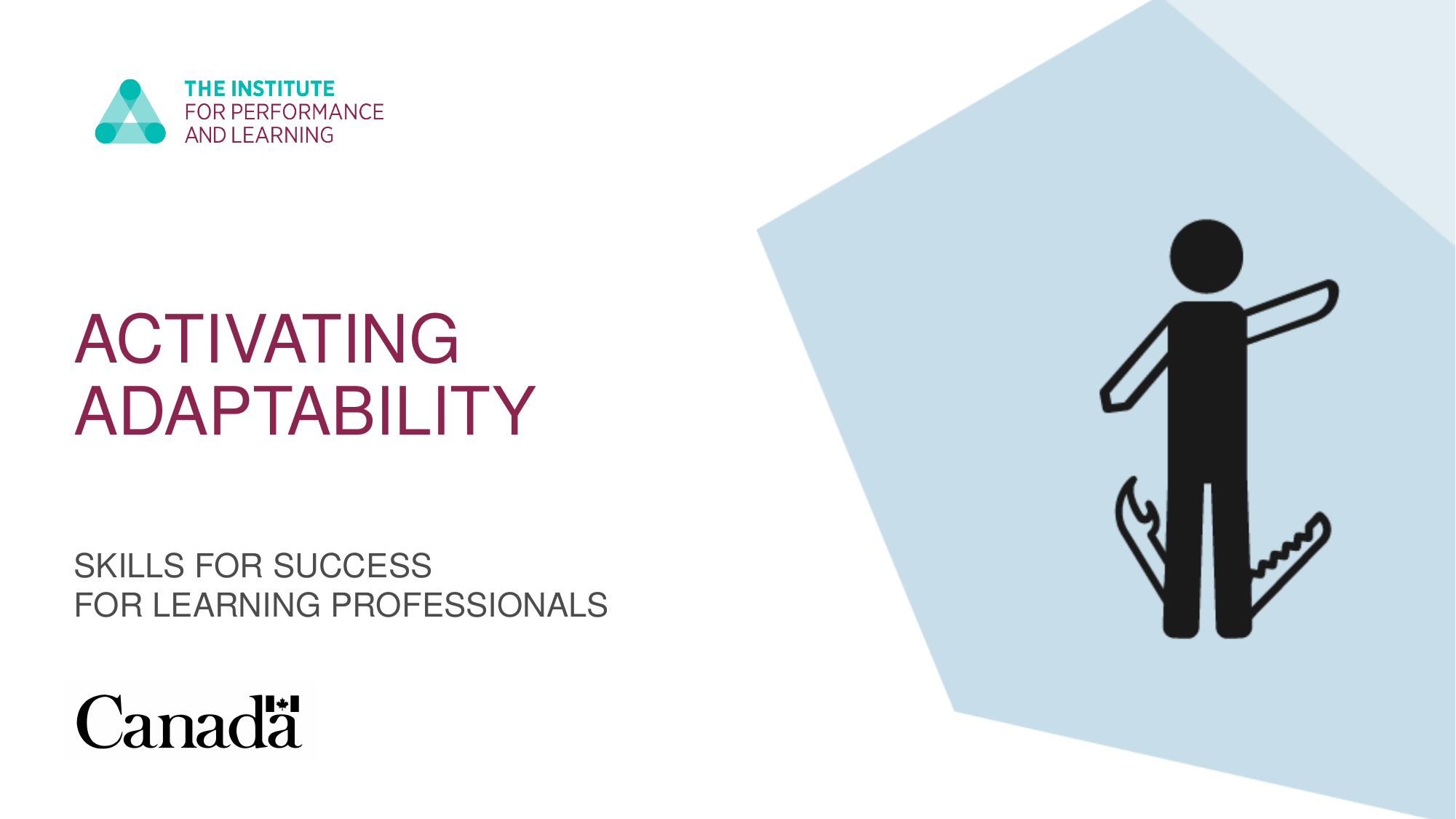

# Activating adaptability
Skills for Success
for Learning Professionals